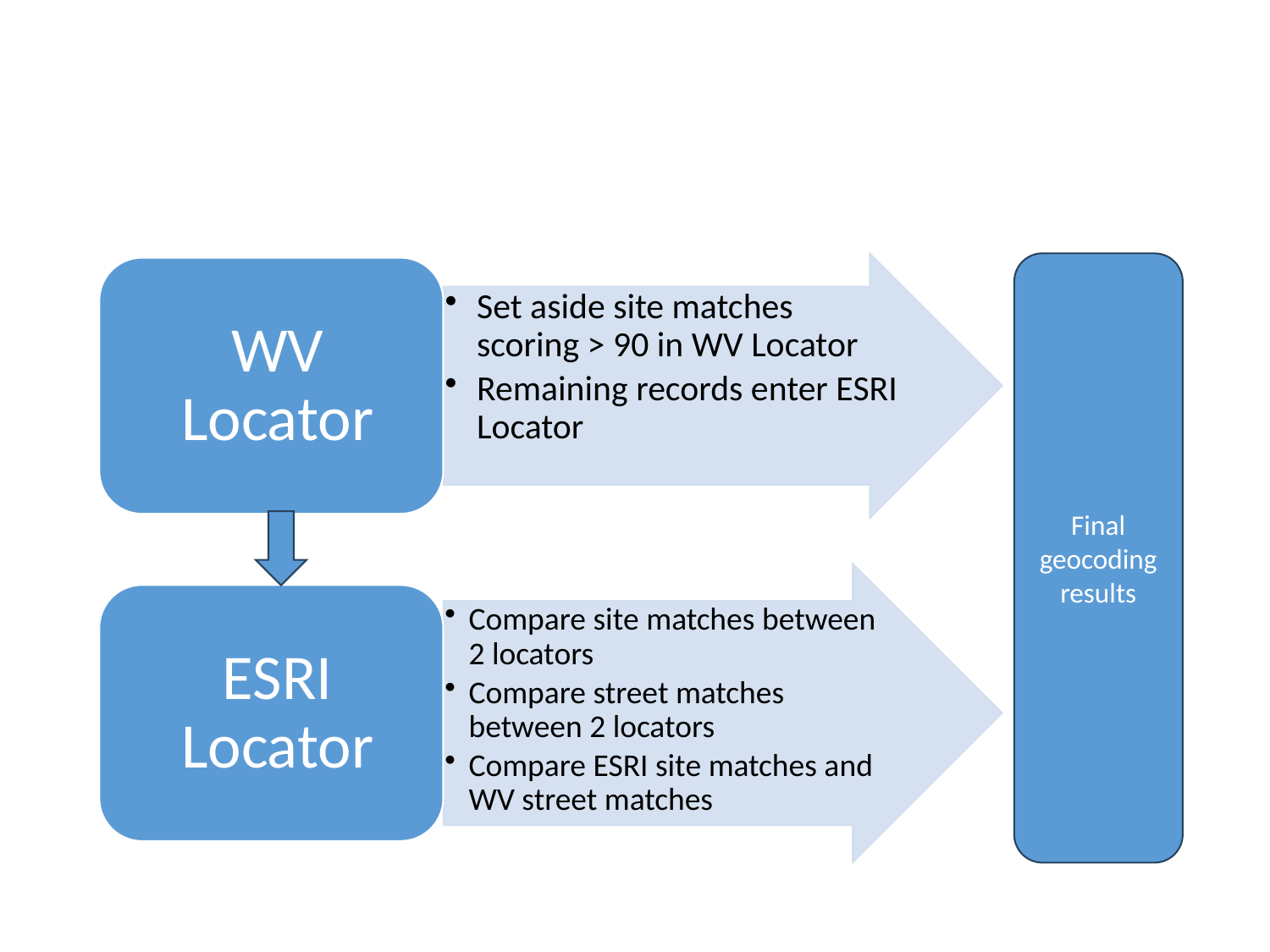

#
Set aside site matches scoring > 90 in WV Locator
Remaining records enter ESRI Locator
WV Locator
Compare site matches between 2 locators
Compare street matches between 2 locators
Compare ESRI site matches and WV street matches
ESRI Locator
Final geocoding results